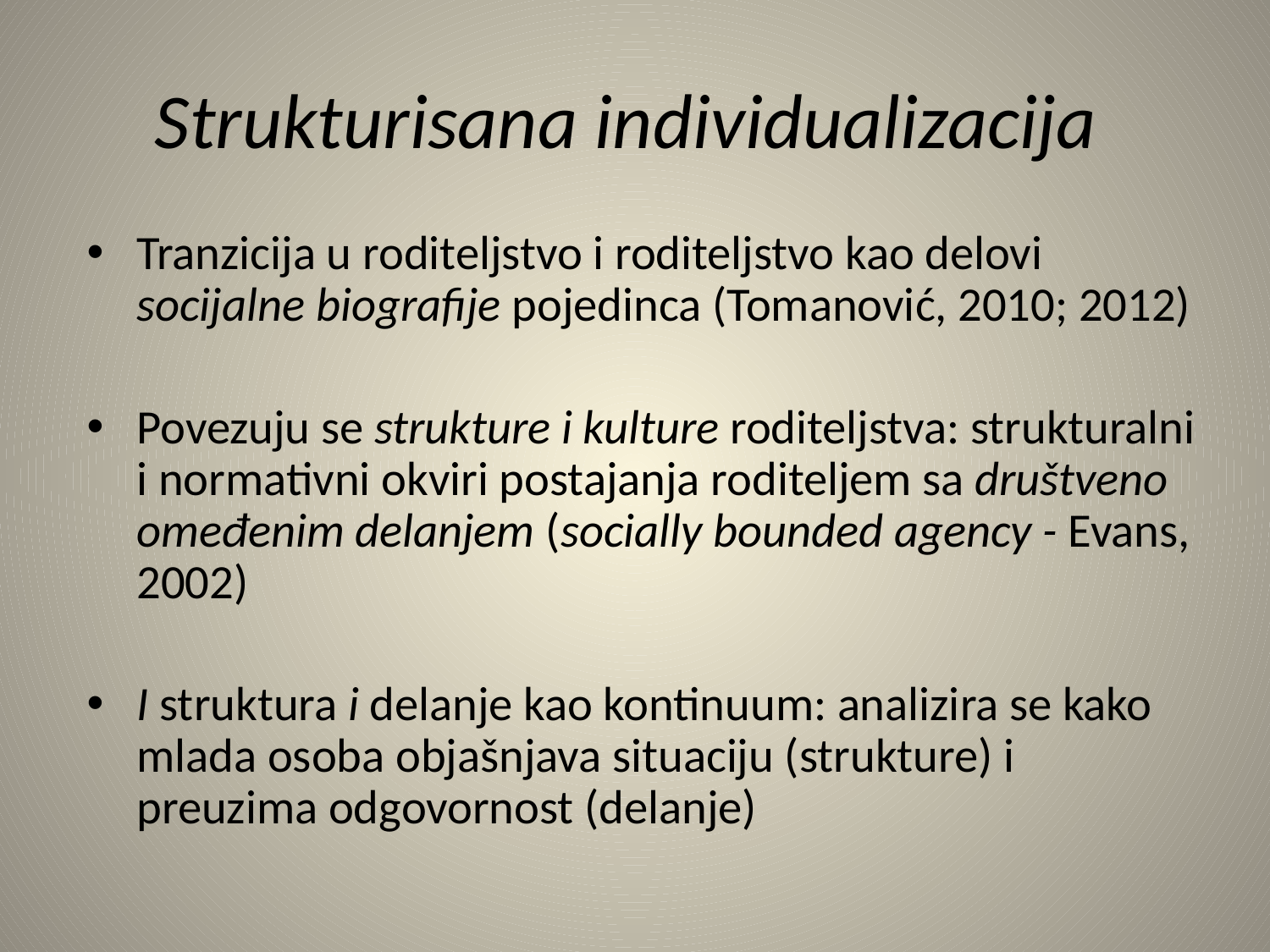

# Strukturisana individualizacija
Tranzicija u roditeljstvo i roditeljstvo kao delovi socijalne biografije pojedinca (Tomanović, 2010; 2012)

Povezuju se strukture i kulture roditeljstva: strukturalni i normativni okviri postajanja roditeljem sa društveno omeđenim delanjem (socially bounded agency - Evans, 2002)

I struktura i delanje kao kontinuum: analizira se kako mlada osoba objašnjava situaciju (strukture) i preuzima odgovornost (delanje)